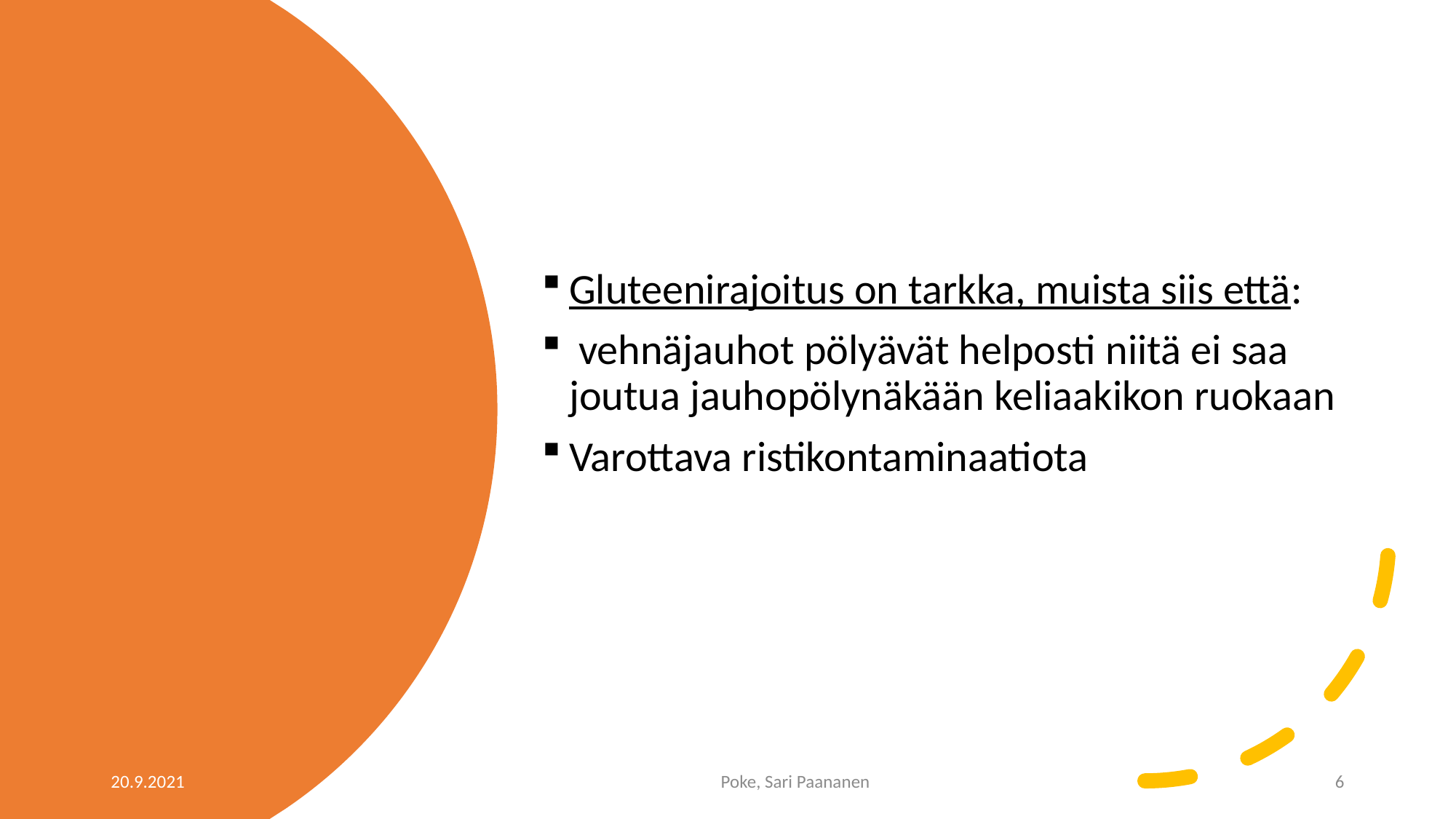

Gluteenirajoitus on tarkka, muista siis että​:
 vehnäjauhot pölyävät helposti niitä ei saa joutua jauhopölynäkään keliaakikon ruokaan​
Varottava ristikontaminaatiota

#

20.9.2021
Poke, Sari Paananen
6